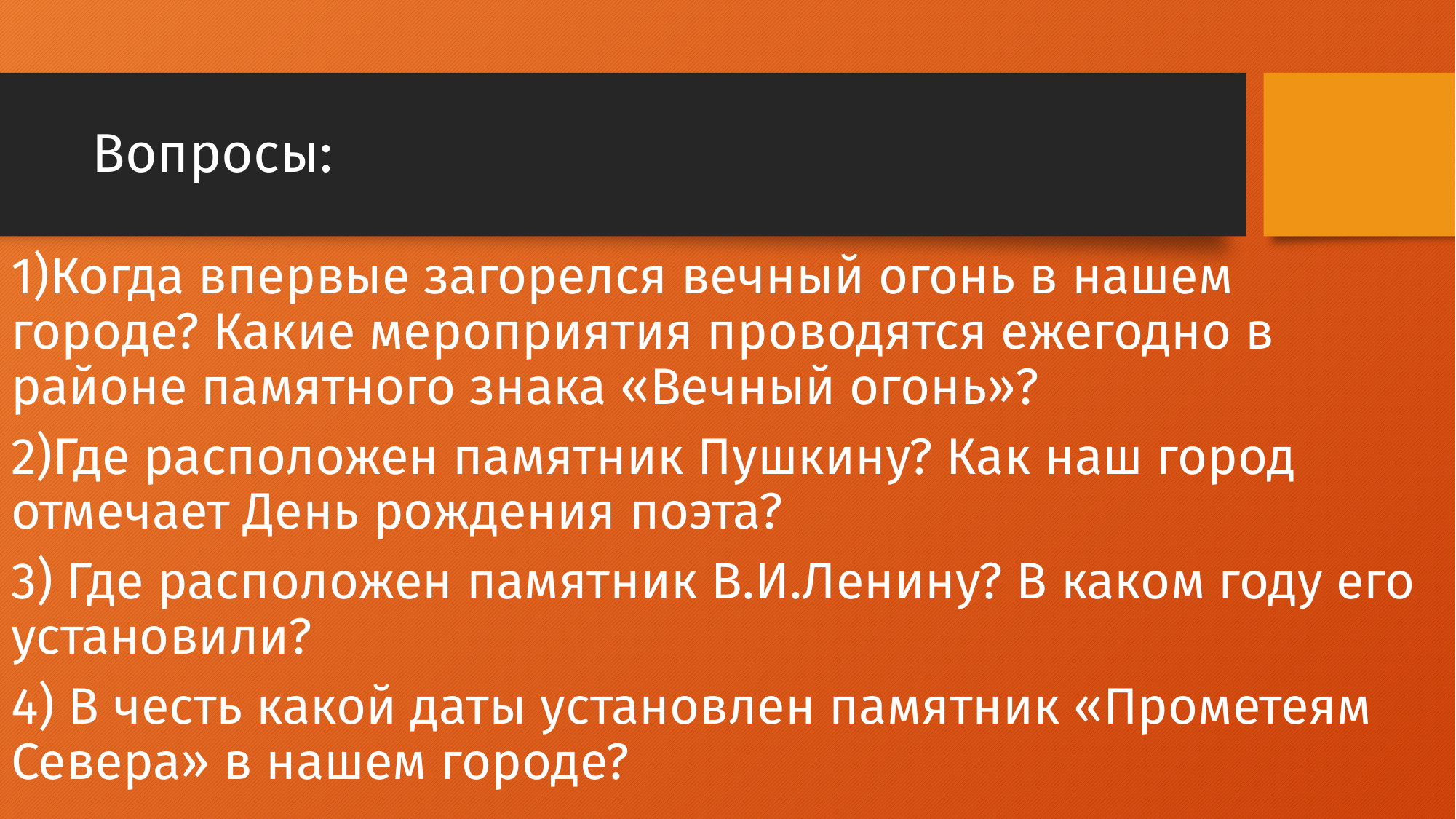

# Вопросы:
1)Когда впервые загорелся вечный огонь в нашем городе? Какие мероприятия проводятся ежегодно в районе памятного знака «Вечный огонь»?
2)Где расположен памятник Пушкину? Как наш город отмечает День рождения поэта?
3) Где расположен памятник В.И.Ленину? В каком году его установили?
4) В честь какой даты установлен памятник «Прометеям Севера» в нашем городе?